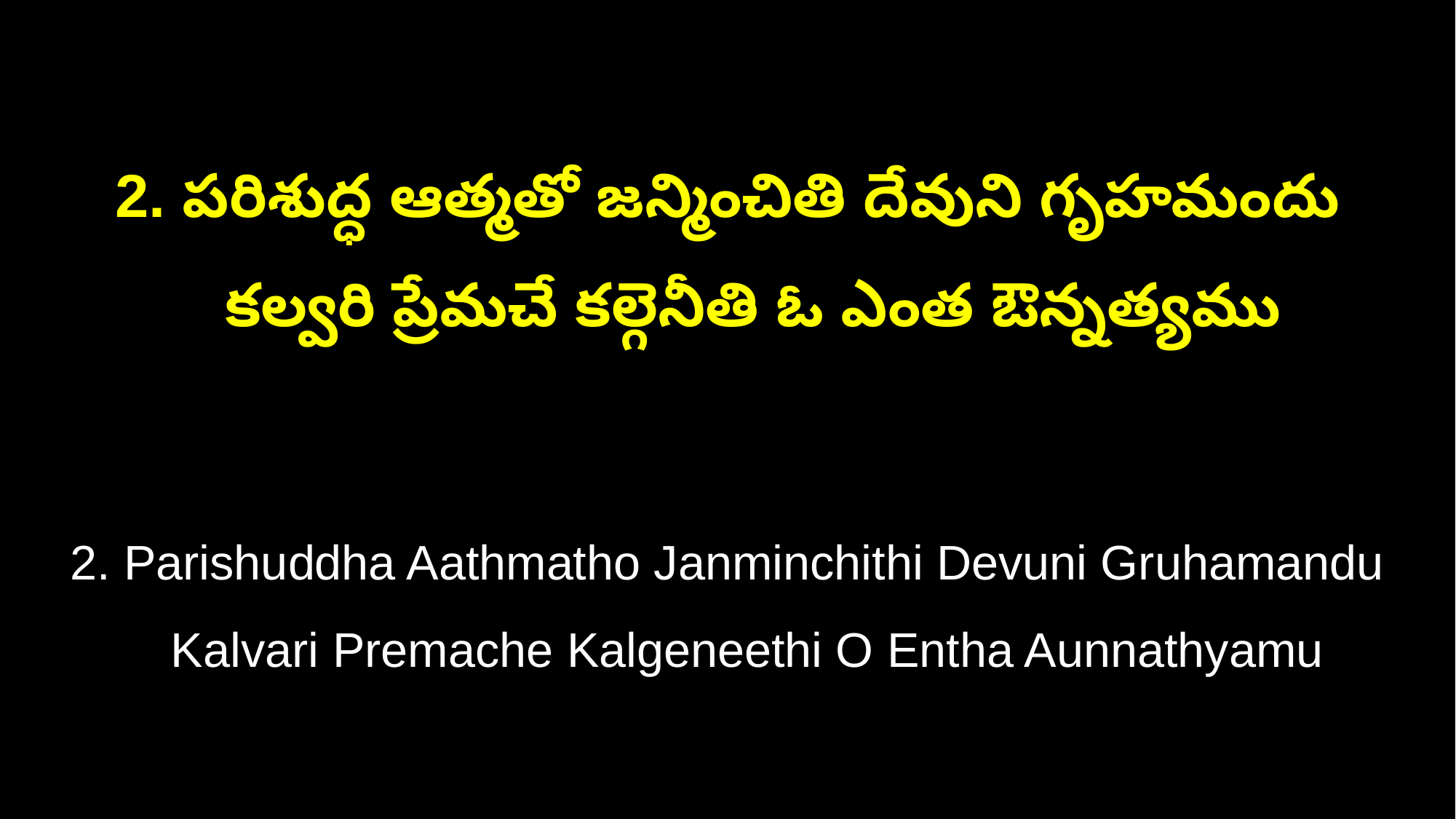

2. పరిశుద్ధ ఆత్మతో జన్మించితి దేవుని గృహమందు
   కల్వరి ప్రేమచే కల్గెనీతి ఓ ఎంత ఔన్నత్యము
2. Parishuddha Aathmatho Janminchithi Devuni Gruhamandu
   Kalvari Premache Kalgeneethi O Entha Aunnathyamu